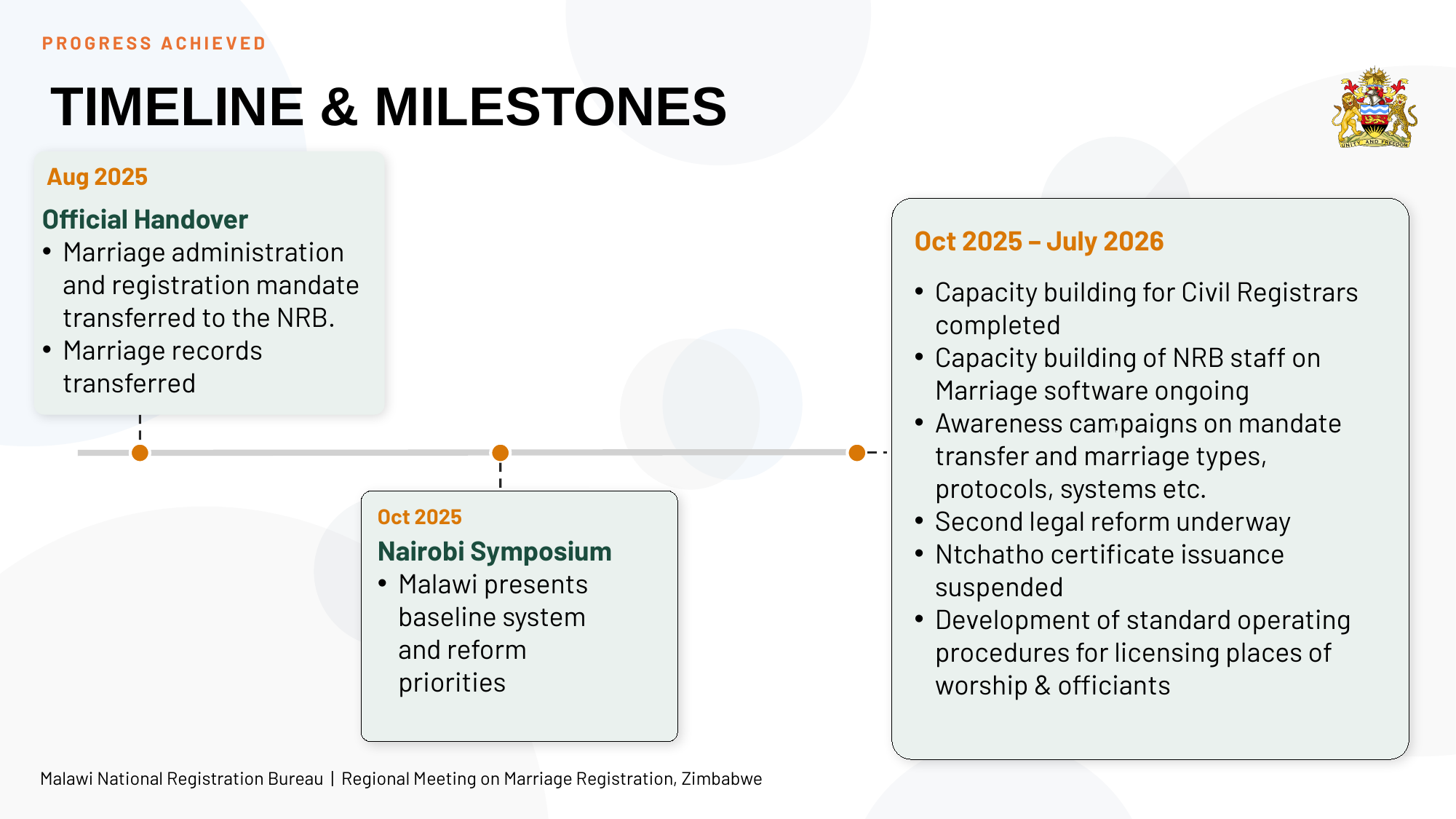

PROGRESS ACHIEVED
TIMELINE & MILESTONES

Aug 2025
Official Handover
Marriage administration and registration mandate transferred to the NRB.
Marriage records transferred

Oct 2025 – July 2026
Capacity building for Civil Registrars completed
Capacity building of NRB staff on Marriage software ongoing
Awareness campaigns on mandate transfer and marriage types, protocols, systems etc.
Second legal reform underway
Ntchatho certificate issuance suspended
Development of standard operating procedures for licensing places of worship & officiants

Oct 2025
Nairobi Symposium
Malawi presents baseline system and reform priorities

Malawi National Registration Bureau  |  Regional Meeting on Marriage Registration, Zimbabwe
3